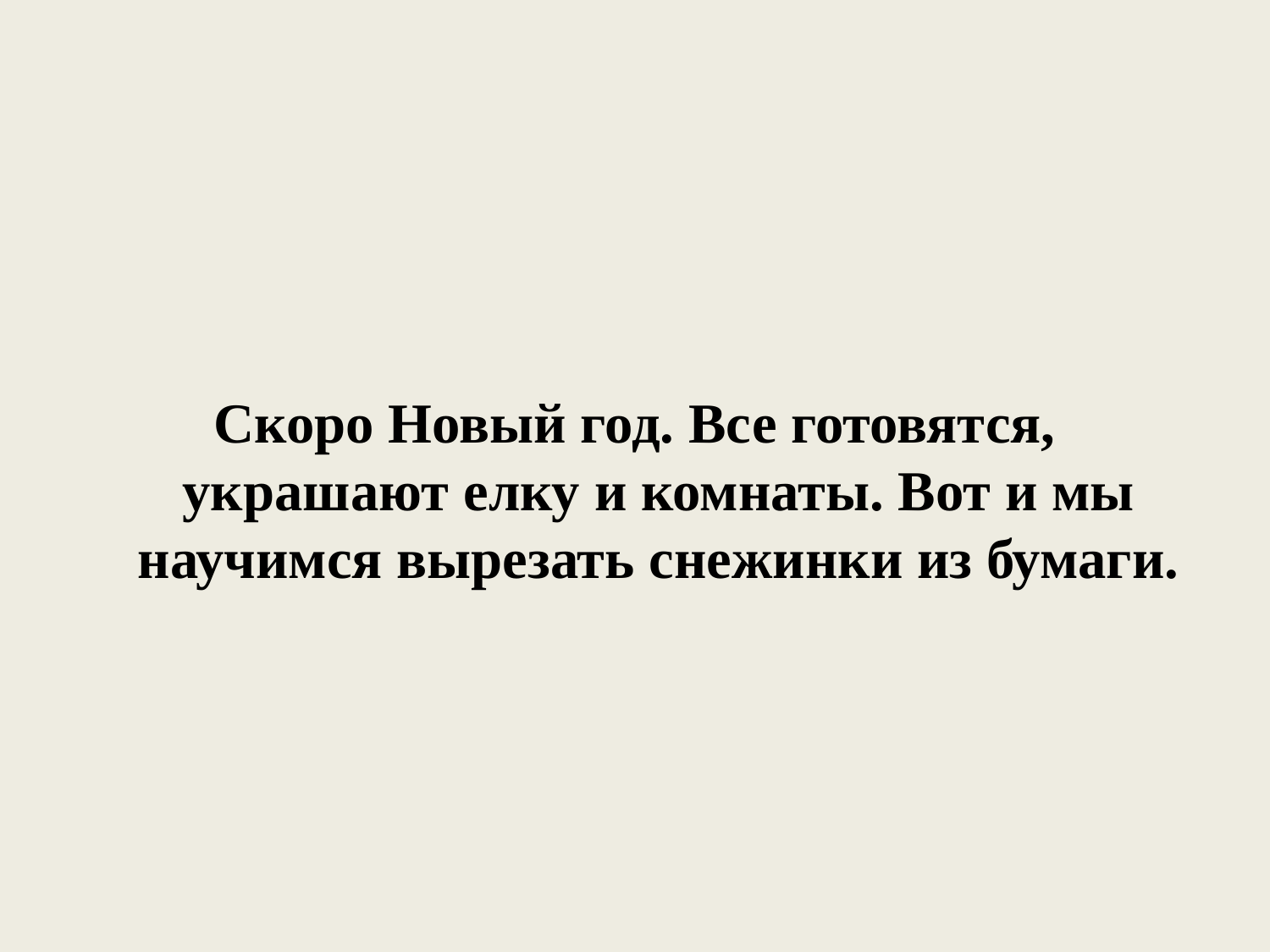

#

Скоро Новый год. Все готовятся, украшают елку и комнаты. Вот и мы научимся вырезать снежинки из бумаги.